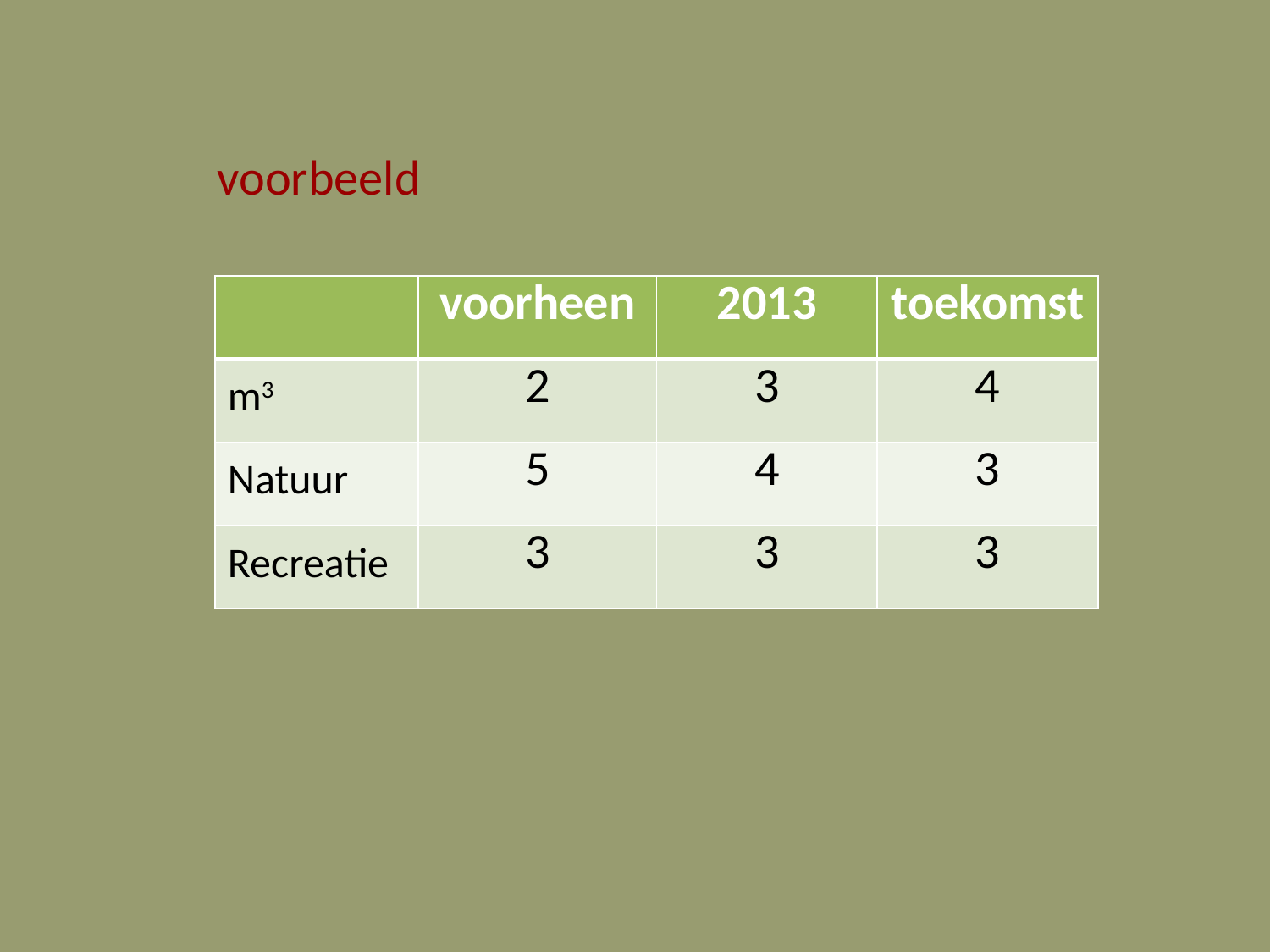

voorbeeld
|  | voorheen | 2013 | toekomst |
| --- | --- | --- | --- |
| m3 | 2 | 3 | 4 |
| Natuur | 5 | 4 | 3 |
| Recreatie | 3 | 3 | 3 |